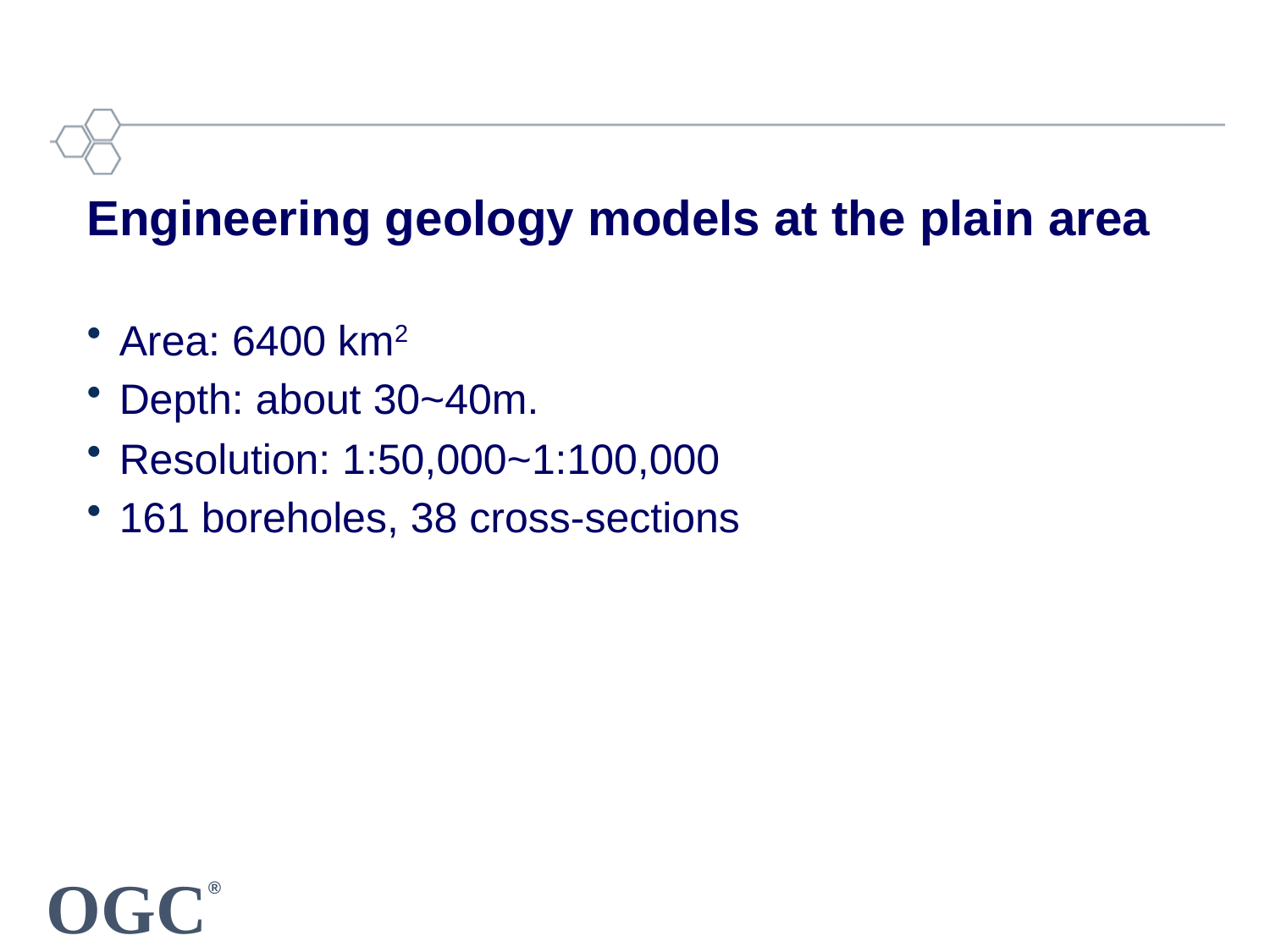

Engineering geology models at the plain area

Area: 6400 km2
Depth: about 30~40m.
Resolution: 1:50,000~1:100,000
161 boreholes, 38 cross-sections